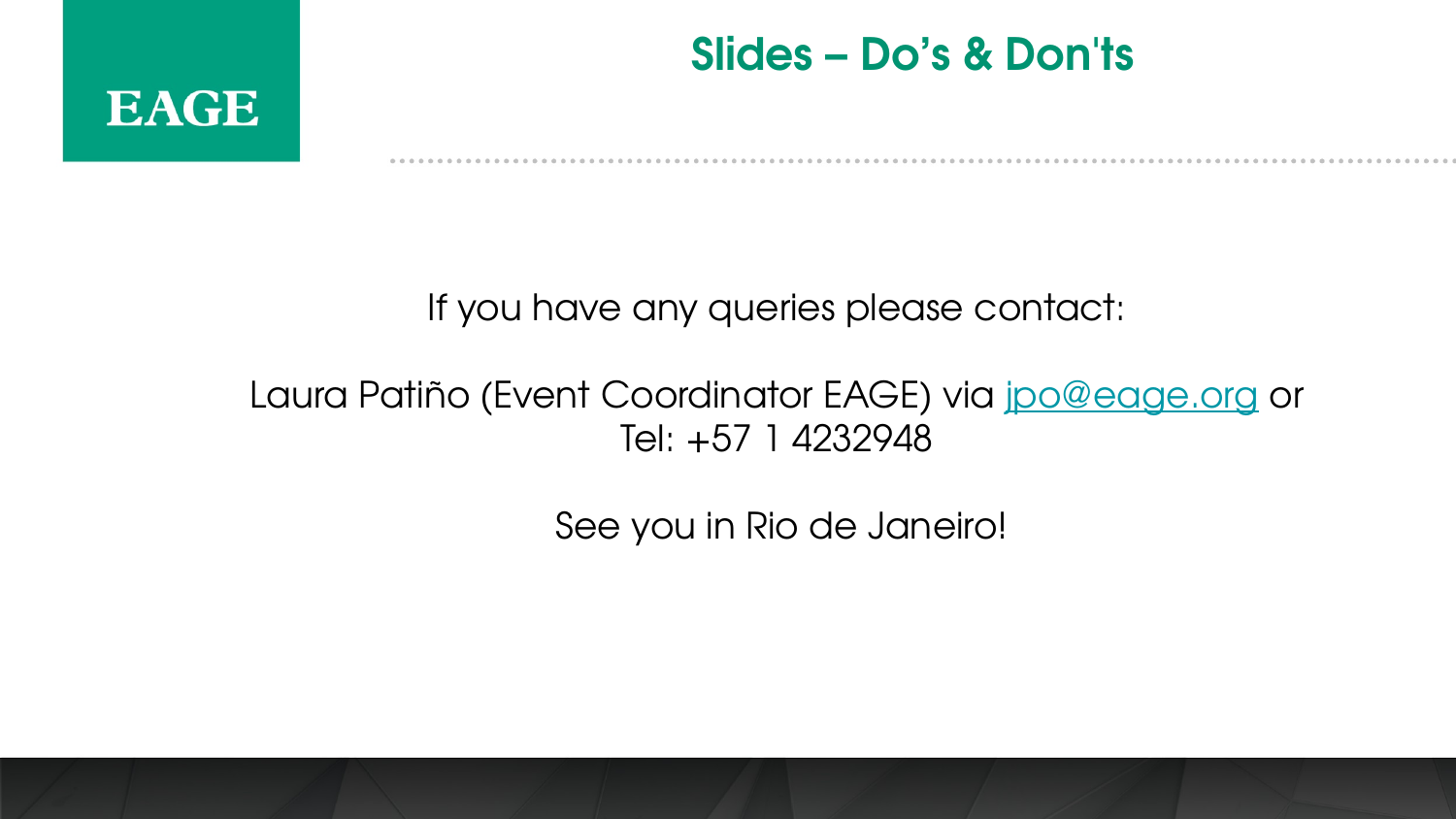

Slides – Do’s & Don'ts

If you have any queries please contact:

Laura Patiño (Event Coordinator EAGE) via jpo@eage.org or
Tel: +57 1 4232948

See you in Rio de Janeiro!